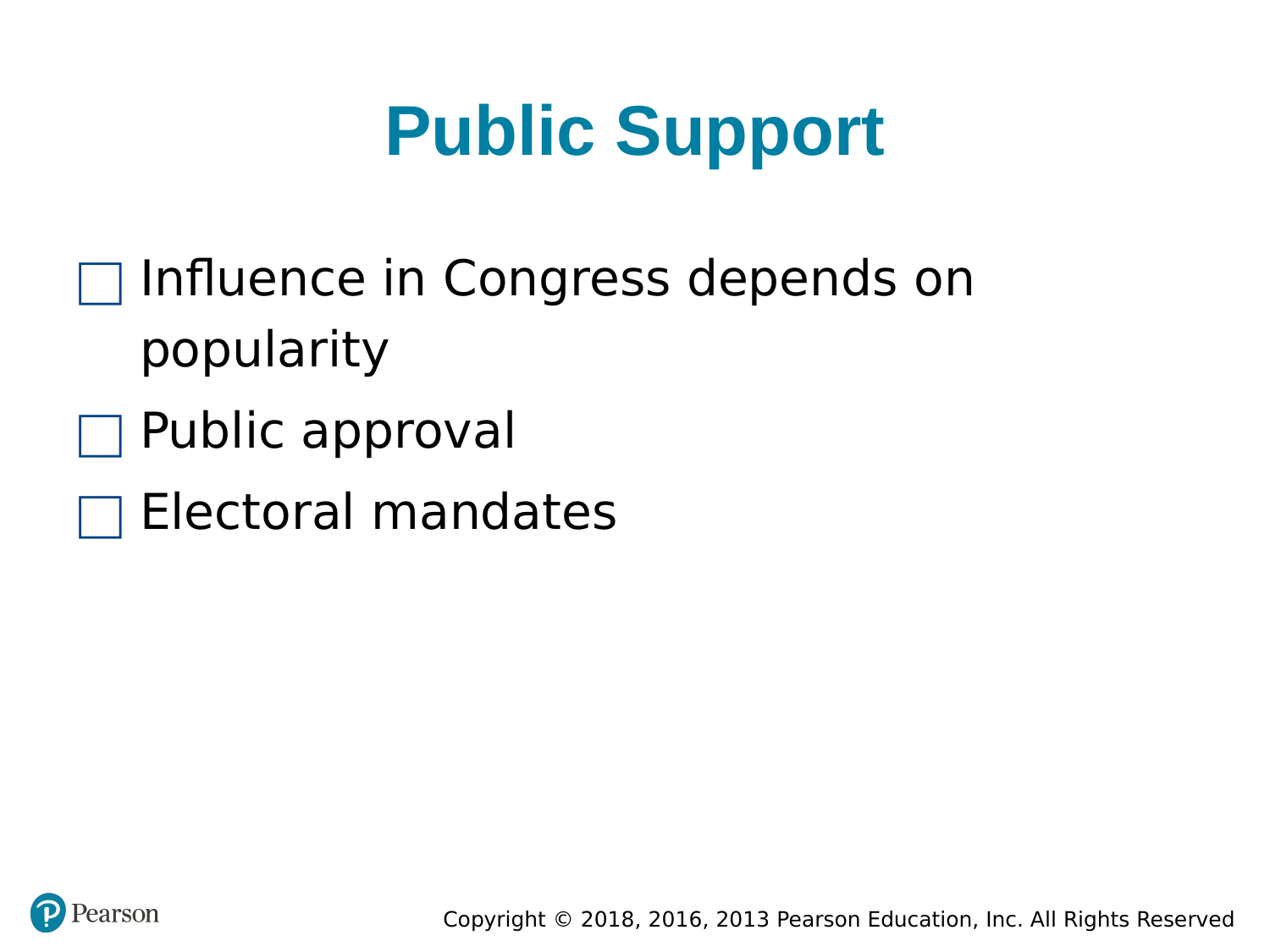

# Public Support
Influence in Congress depends on popularity
Public approval
Electoral mandates